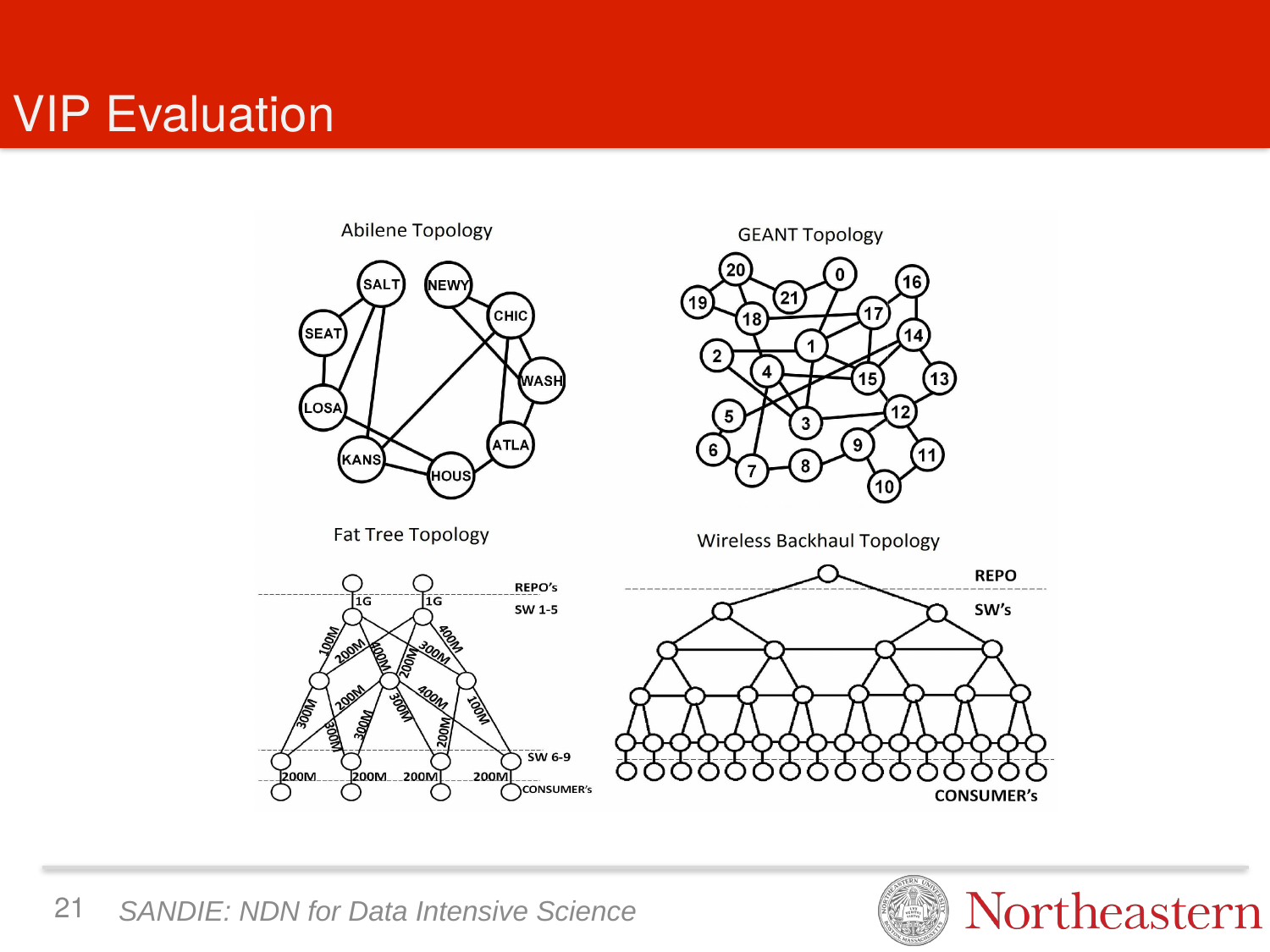

# VIP Evaluation

21
SANDIE: NDN for Data Intensive Science